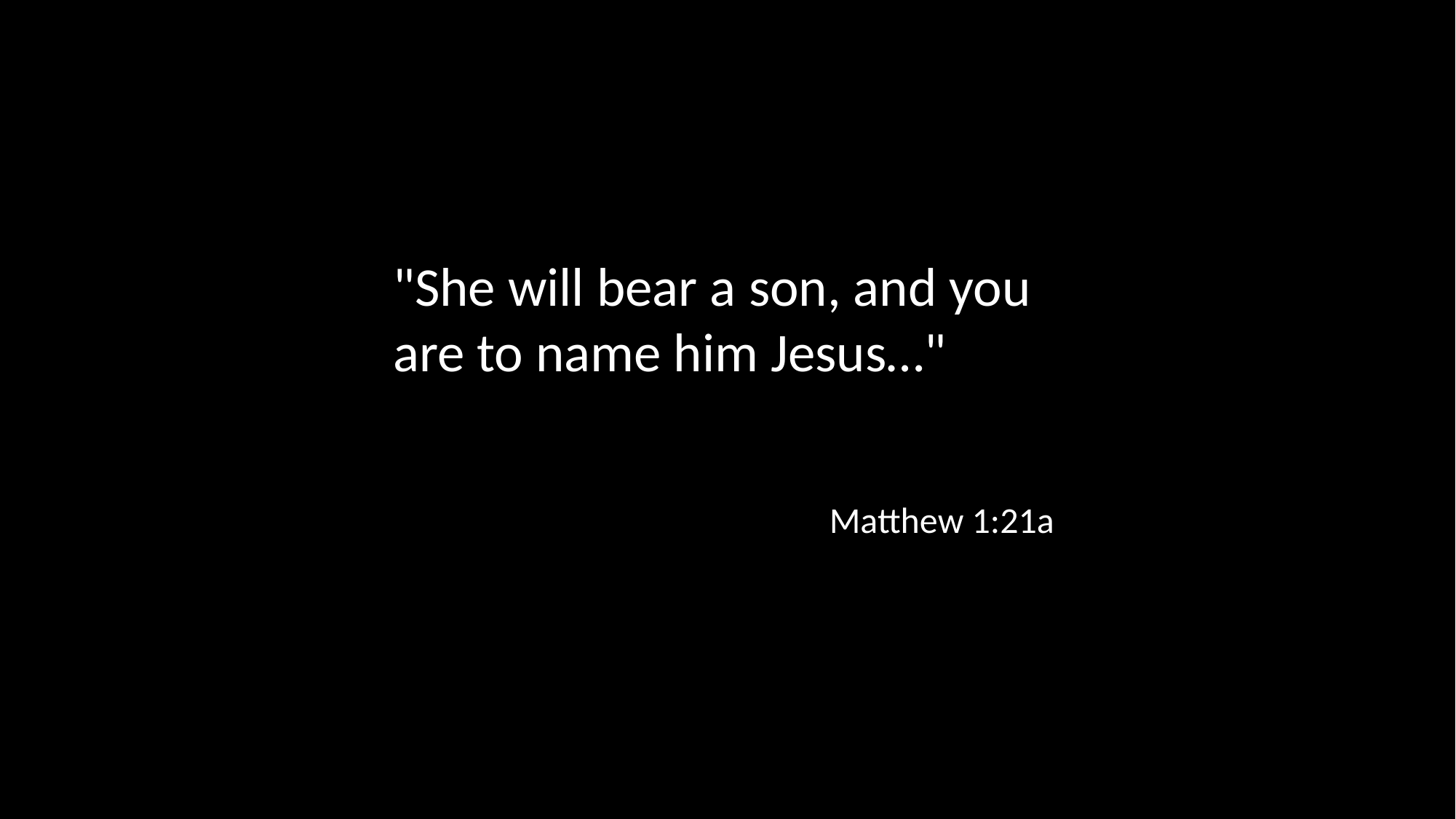

"She will bear a son, and you are to name him Jesus…"
Matthew 1:21a